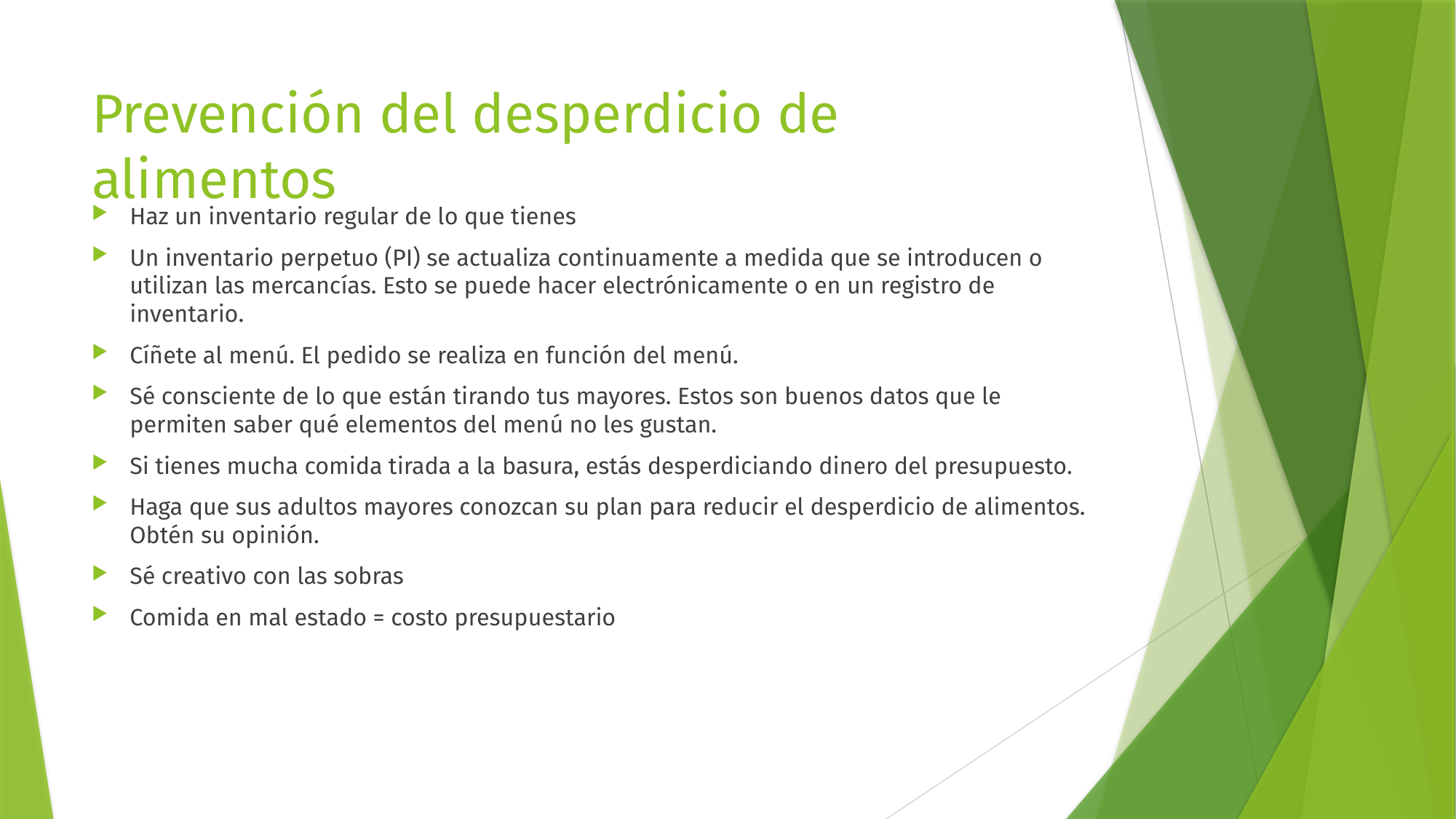

# Prevención del desperdicio de alimentos
Haz un inventario regular de lo que tienes
Un inventario perpetuo (PI) se actualiza continuamente a medida que se introducen o utilizan las mercancías. Esto se puede hacer electrónicamente o en un registro de inventario.
Cíñete al menú. El pedido se realiza en función del menú.
Sé consciente de lo que están tirando tus mayores. Estos son buenos datos que le permiten saber qué elementos del menú no les gustan.
Si tienes mucha comida tirada a la basura, estás desperdiciando dinero del presupuesto.
Haga que sus adultos mayores conozcan su plan para reducir el desperdicio de alimentos. Obtén su opinión.
Sé creativo con las sobras
Comida en mal estado = costo presupuestario